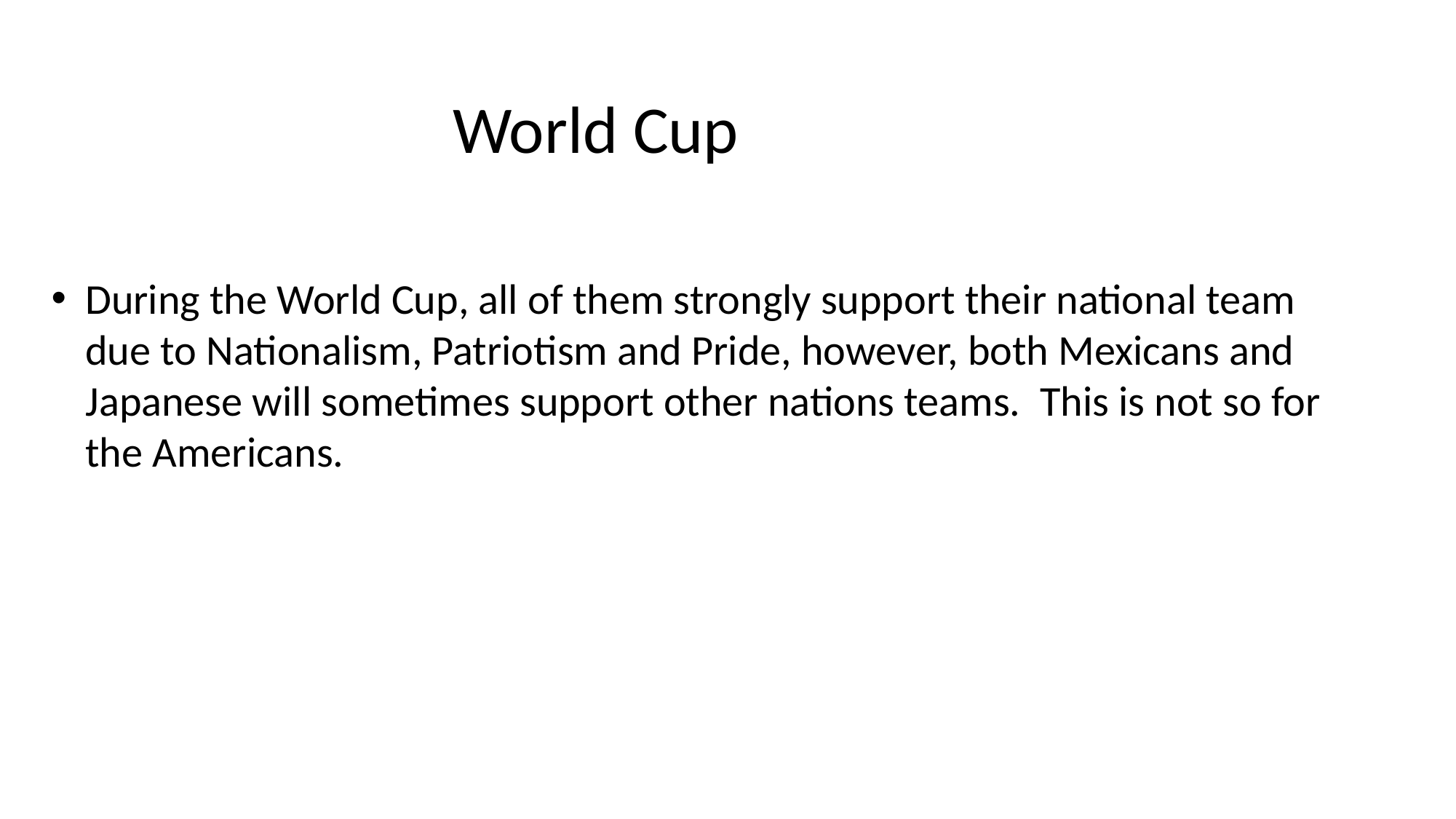

World Cup
During the World Cup, all of them strongly support their national team due to Nationalism, Patriotism and Pride, however, both Mexicans and Japanese will sometimes support other nations teams.  This is not so for the Americans.